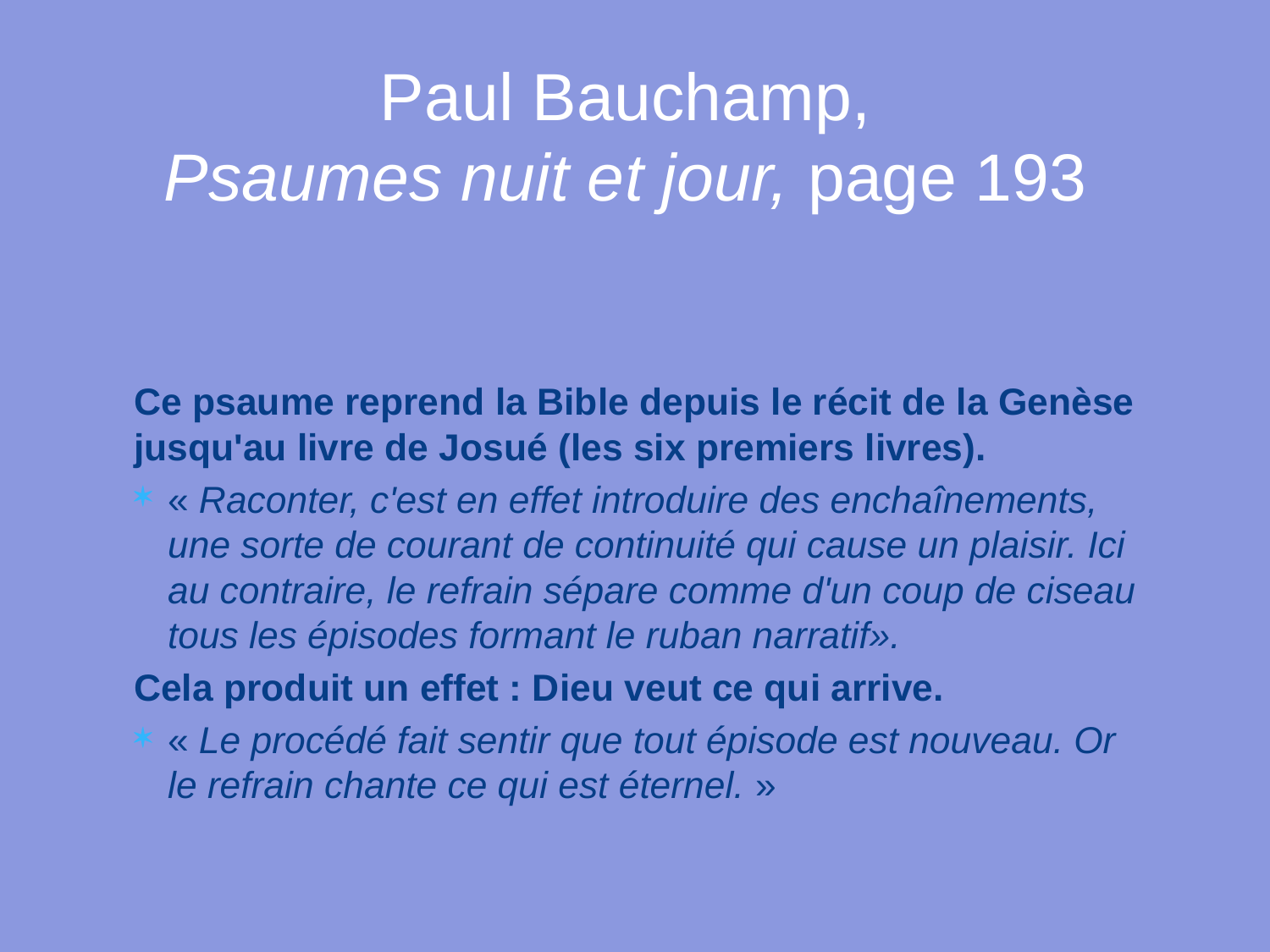

# Paul Bauchamp, Psaumes nuit et jour, page 193
Ce psaume reprend la Bible depuis le récit de la Genèse jusqu'au livre de Josué (les six premiers livres).
« Raconter, c'est en effet introduire des enchaînements, une sorte de courant de continuité qui cause un plaisir. Ici au contraire, le refrain sépare comme d'un coup de ciseau tous les épisodes formant le ruban narratif».
Cela produit un effet : Dieu veut ce qui arrive.
« Le procédé fait sentir que tout épisode est nouveau. Or le refrain chante ce qui est éternel. »